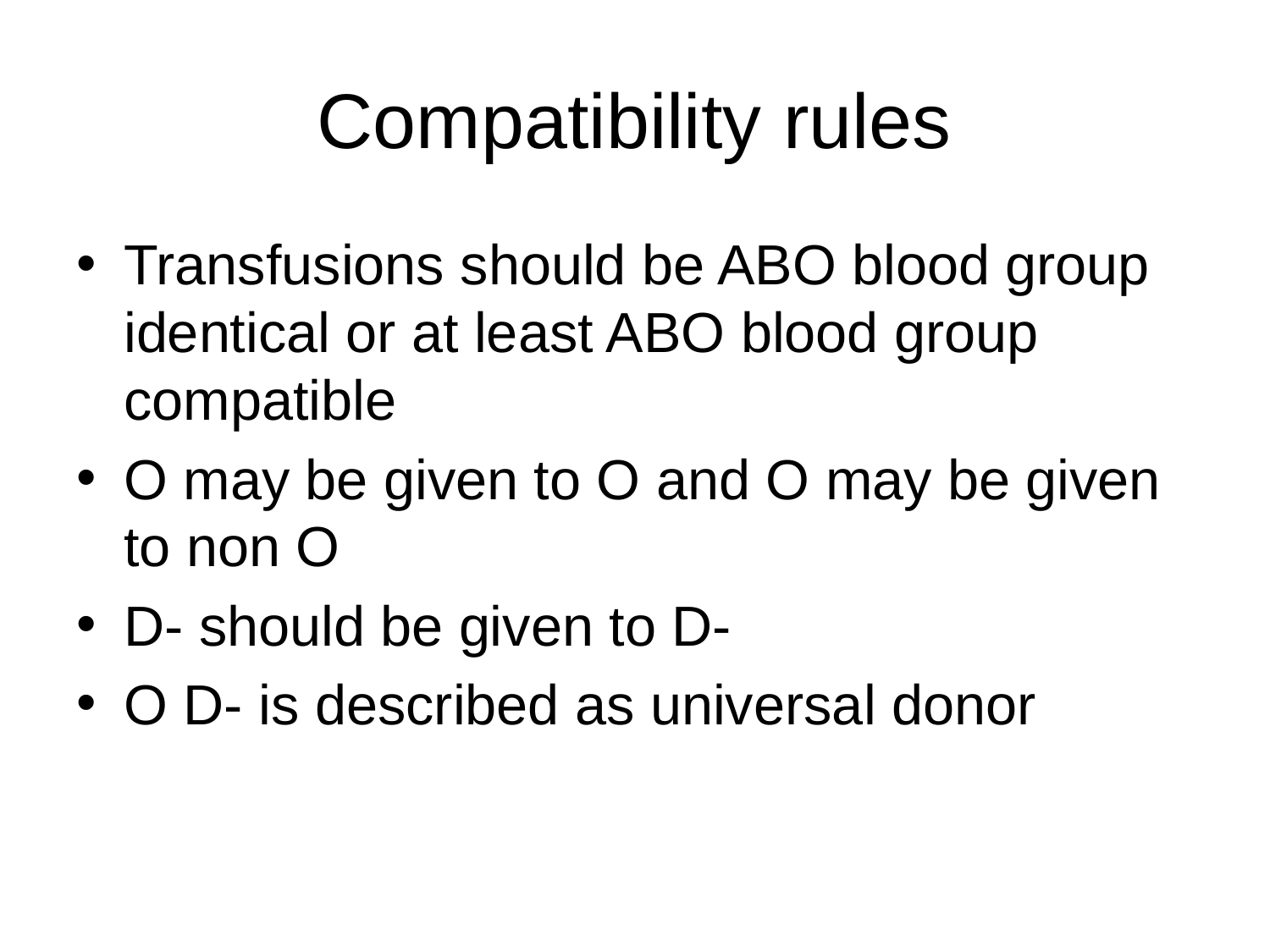

# Compatibility rules
Transfusions should be ABO blood group identical or at least ABO blood group compatible
O may be given to O and O may be given to non O
D- should be given to D-
O D- is described as universal donor